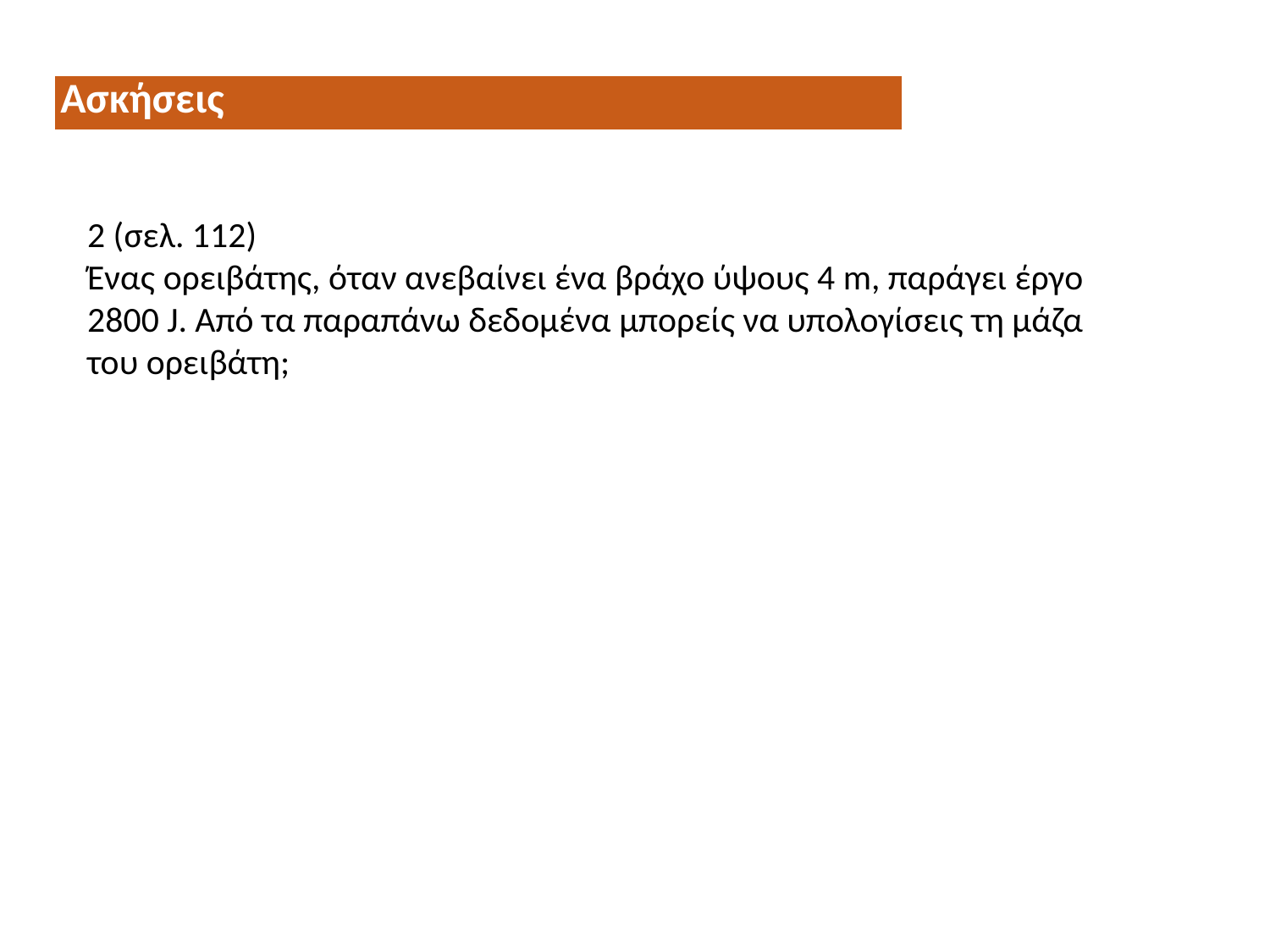

| Ασκήσεις |
| --- |
2 (σελ. 112)
Ένας ορειβάτης, όταν ανεβαίνει ένα βράχο ύψους 4 m, παράγει έργο 2800 J. Από τα παραπάνω δεδομένα μπορείς να υπολογίσεις τη μάζα του ορειβάτη;